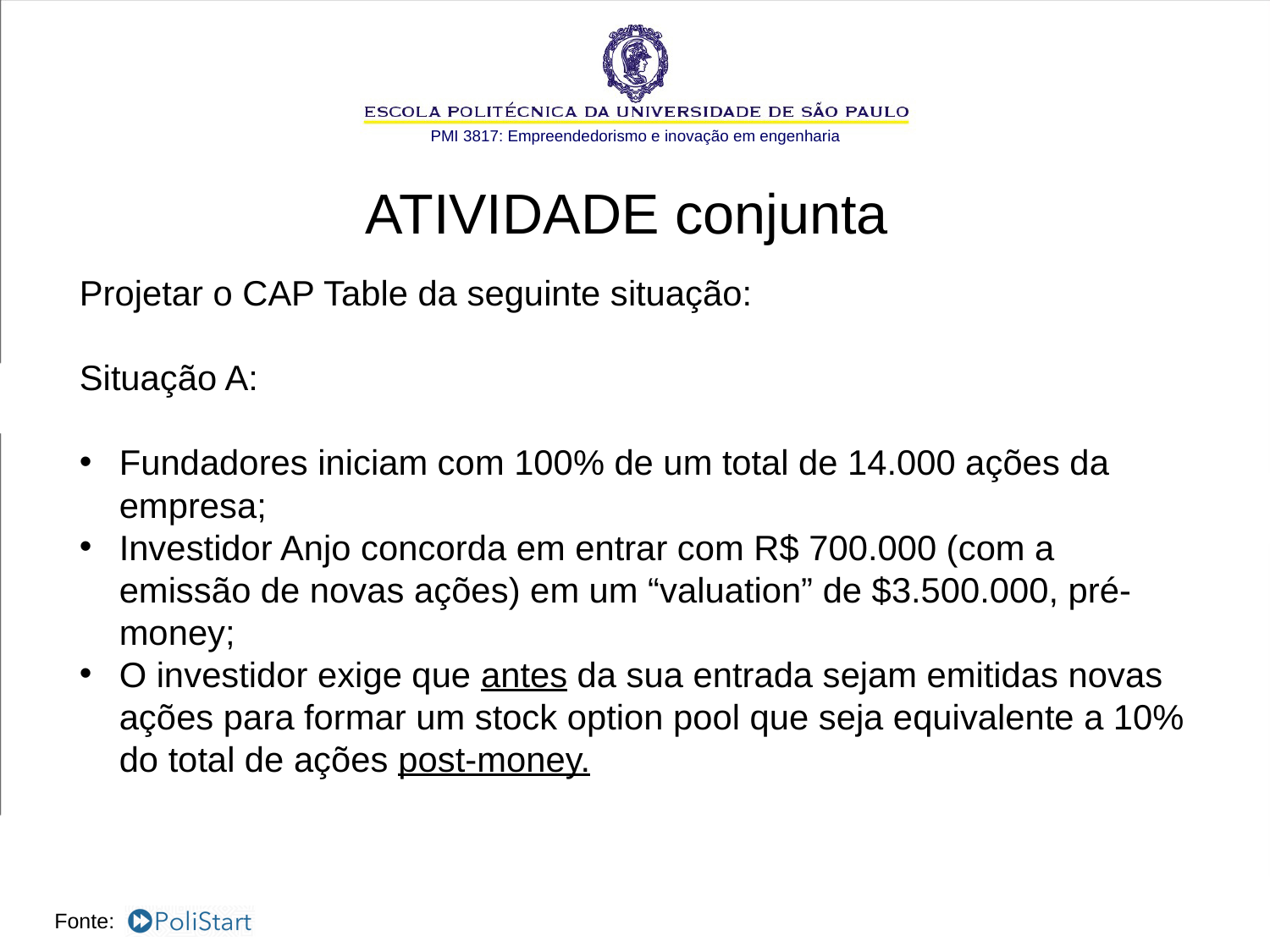

ATIVIDADE conjunta
Projetar o CAP Table da seguinte situação:

Situação A:

Fundadores iniciam com 100% de um total de 14.000 ações da empresa;
Investidor Anjo concorda em entrar com R$ 700.000 (com a emissão de novas ações) em um “valuation” de $3.500.000, pré-money;
O investidor exige que antes da sua entrada sejam emitidas novas ações para formar um stock option pool que seja equivalente a 10% do total de ações post-money.